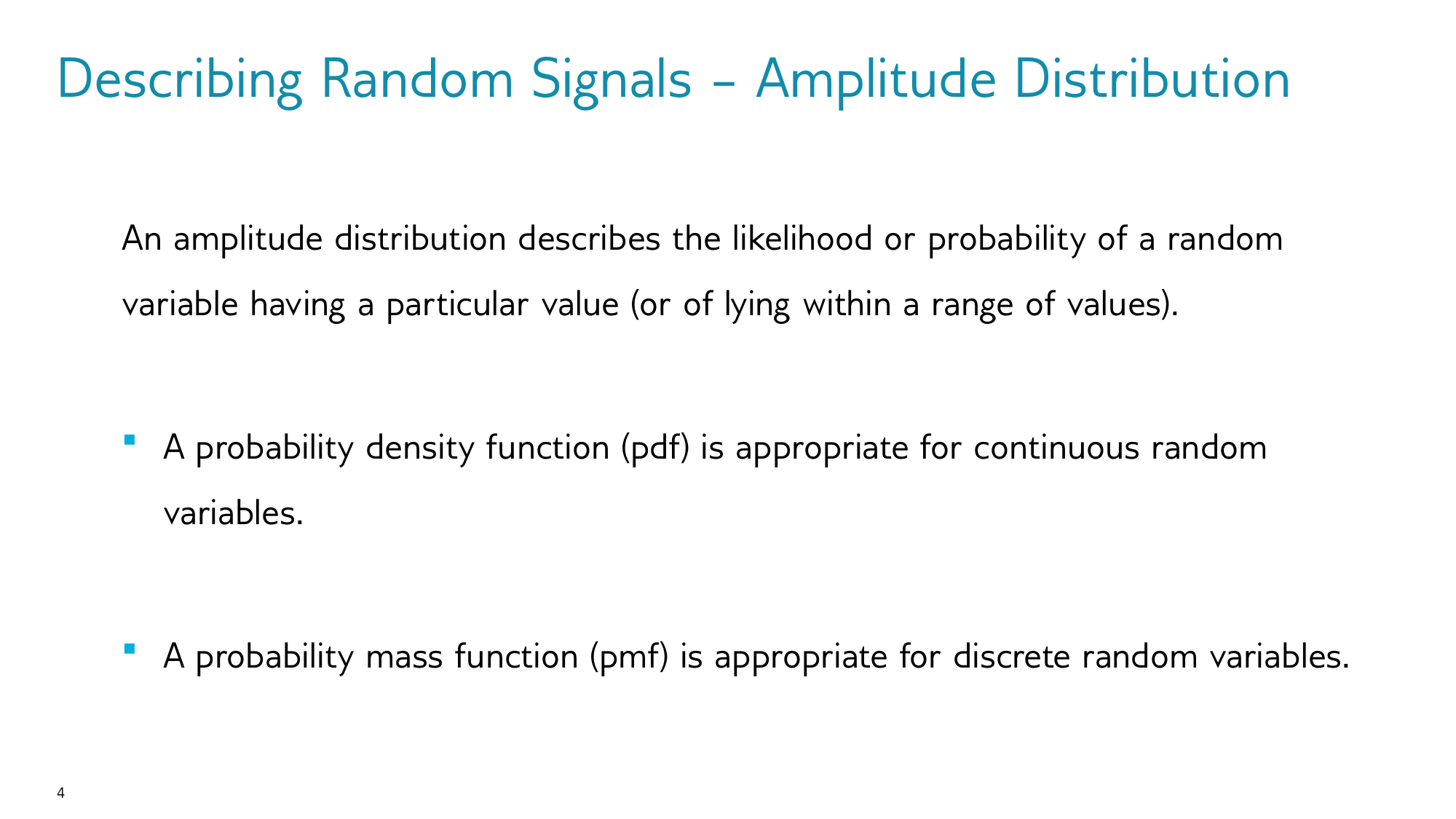

# Describing Random Signals – Amplitude Distribution
An amplitude distribution describes the likelihood or probability of a random variable having a particular value (or of lying within a range of values).

A probability density function (pdf) is appropriate for continuous random variables.

A probability mass function (pmf) is appropriate for discrete random variables.